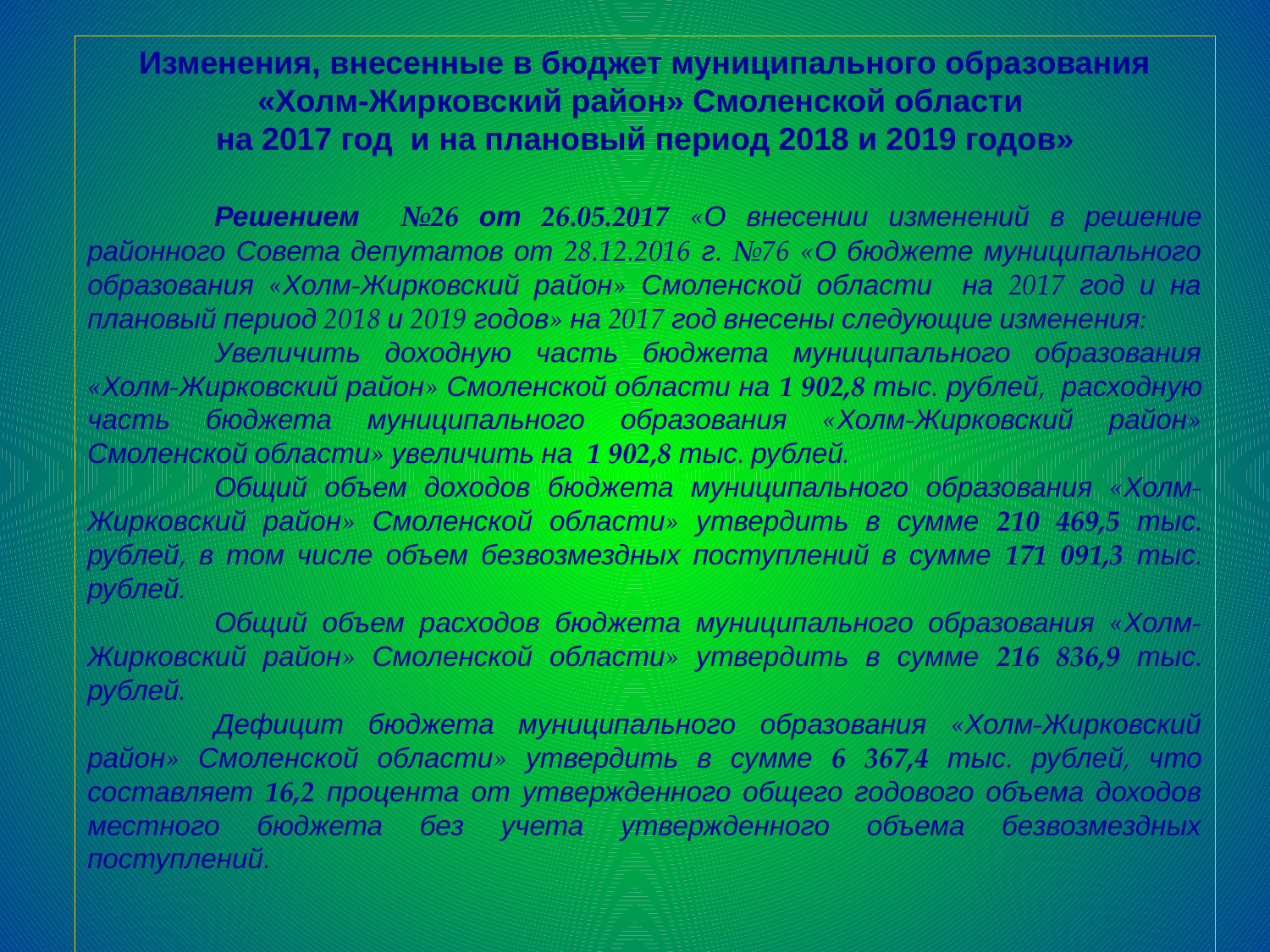

Изменения, внесенные в бюджет муниципального образования «Холм-Жирковский район» Смоленской области
на 2017 год  и на плановый период 2018 и 2019 годов»

	Решением  №26 от 26.05.2017 «О внесении изменений в решение районного Совета депутатов от 28.12.2016 г. №76 «О бюджете муниципального образования «Холм-Жирковский район» Смоленской области  на 2017 год и на плановый период 2018 и 2019 годов» на 2017 год внесены следующие изменения:
	Увеличить доходную часть бюджета муниципального образования «Холм-Жирковский район» Смоленской области на 1 902,8 тыс. рублей,  расходную часть бюджета муниципального образования «Холм-Жирковский район» Смоленской области» увеличить на  1 902,8 тыс. рублей.
	Общий объем доходов бюджета муниципального образования «Холм-Жирковский район» Смоленской области» утвердить в сумме 210 469,5 тыс. рублей, в том числе объем безвозмездных поступлений в сумме 171 091,3 тыс. рублей.
	Общий объем расходов бюджета муниципального образования «Холм-Жирковский район» Смоленской области» утвердить в сумме 216 836,9 тыс. рублей.
	Дефицит бюджета муниципального образования «Холм-Жирковский район» Смоленской области» утвердить в сумме 6 367,4 тыс. рублей, что составляет 16,2 процента от утвержденного общего годового объема доходов местного бюджета без учета утвержденного объема безвозмездных поступлений.